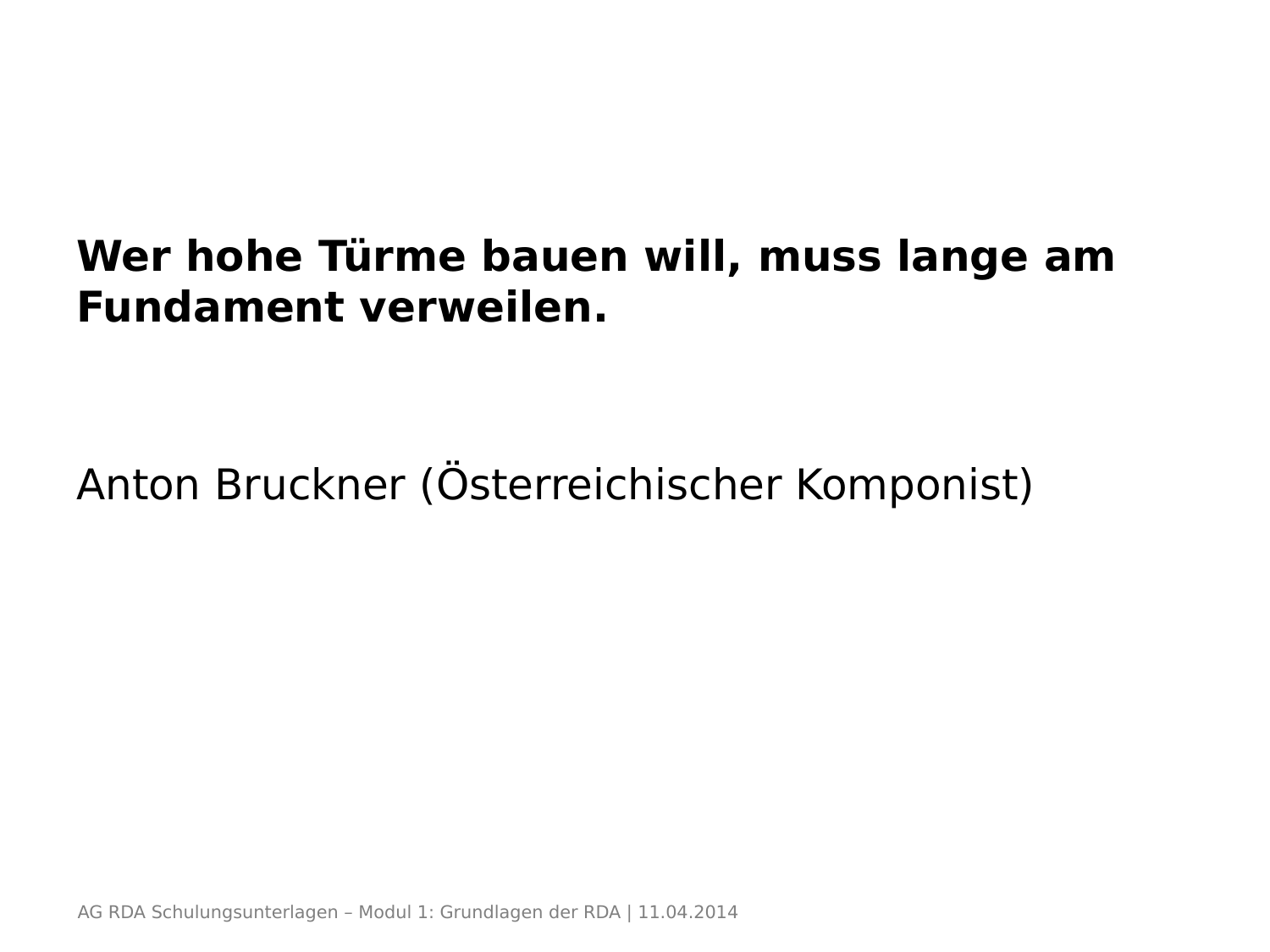

Wer hohe Türme bauen will, muss lange am Fundament verweilen.

Anton Bruckner (Österreichischer Komponist)

AG RDA Schulungsunterlagen – Modul 1: Grundlagen der RDA | 11.04.2014